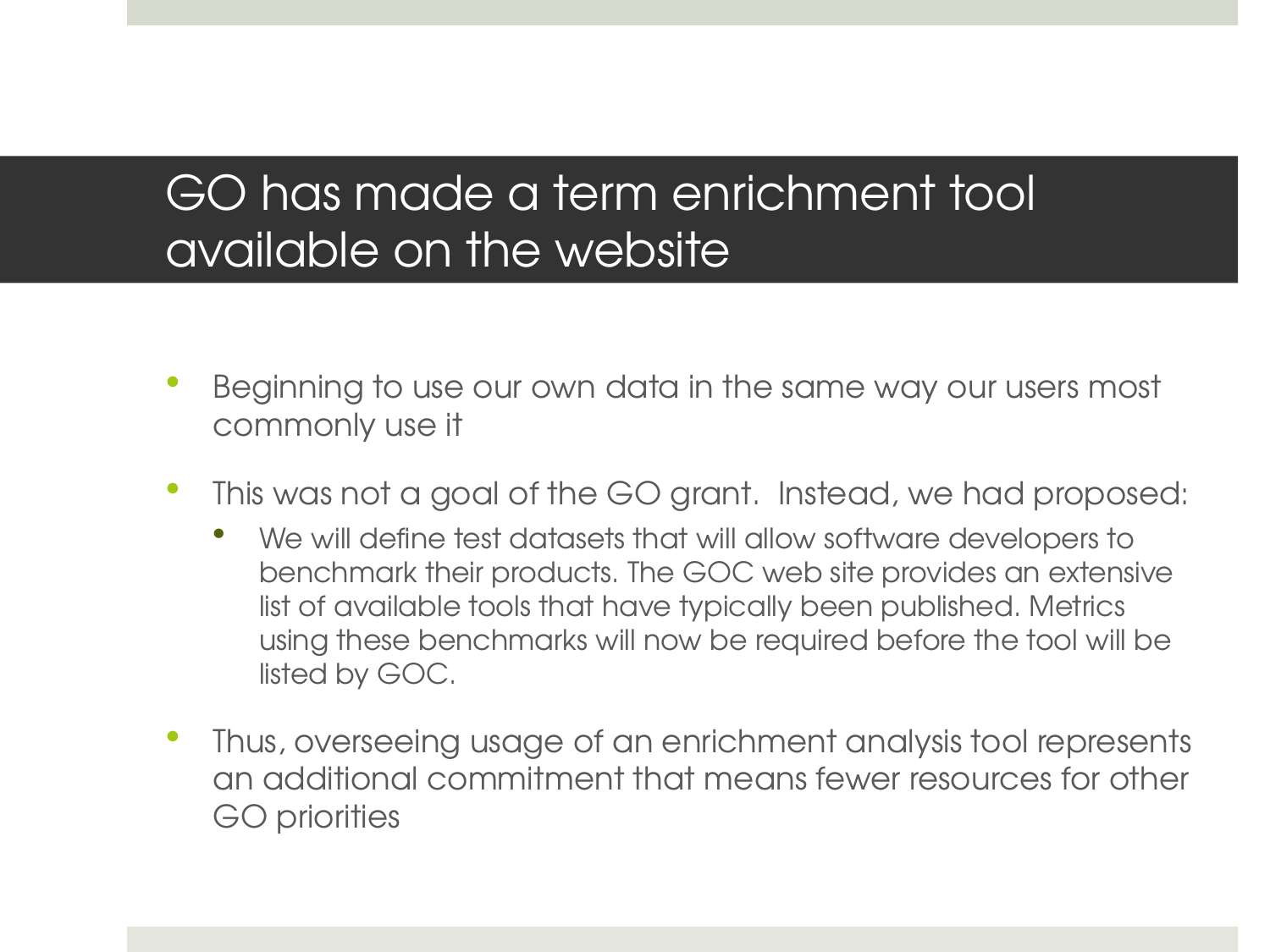

# GO has made a term enrichment tool available on the website
Beginning to use our own data in the same way our users most commonly use it
This was not a goal of the GO grant.  Instead, we had proposed:
We will define test datasets that will allow software developers to benchmark their products. The GOC web site provides an extensive list of available tools that have typically been published. Metrics using these benchmarks will now be required before the tool will be listed by GOC.
Thus, overseeing usage of an enrichment analysis tool represents an additional commitment that means fewer resources for other GO priorities